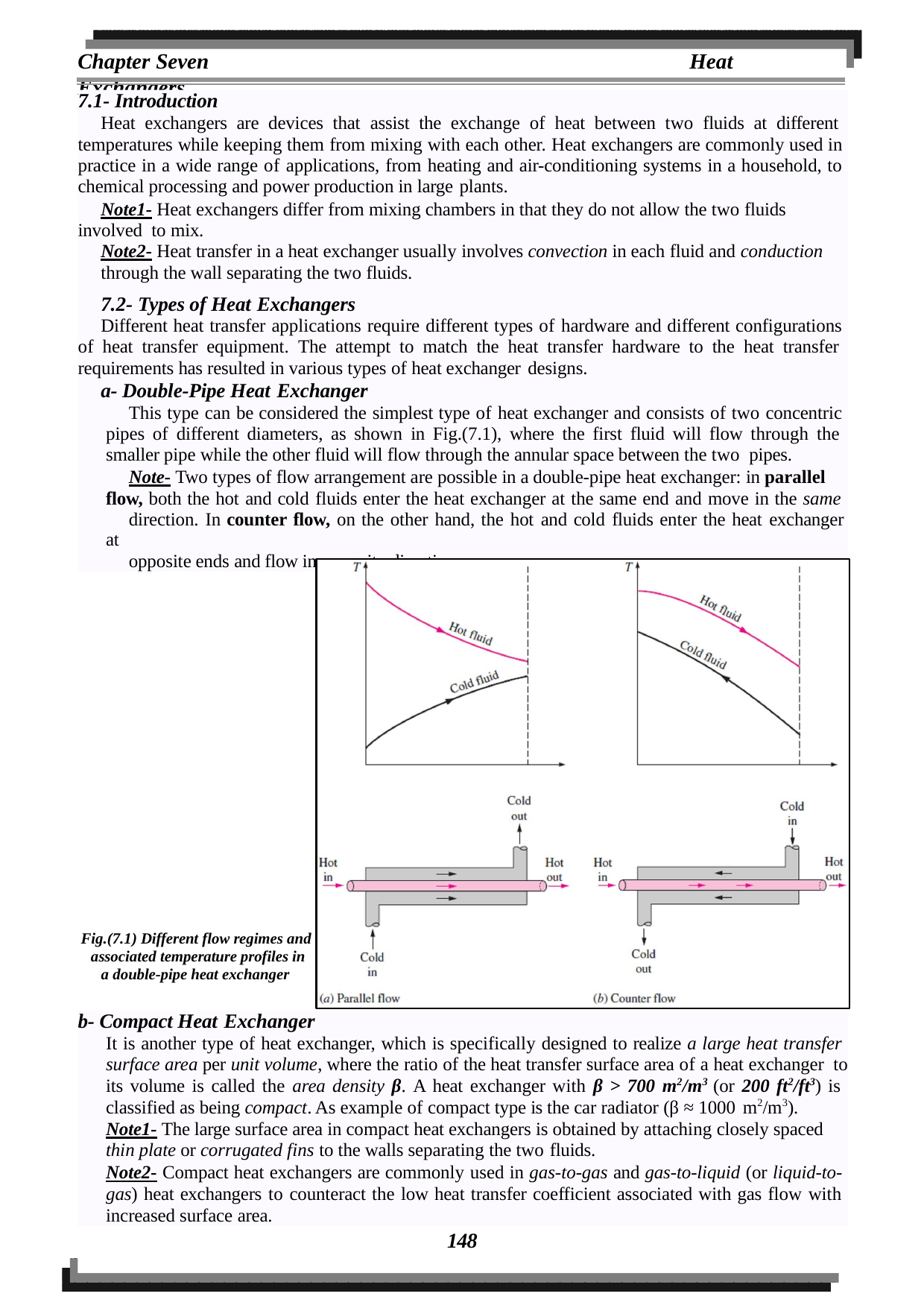

Chapter Seven	Heat Exchangers

7.1- Introduction
Heat exchangers are devices that assist the exchange of heat between two fluids at different  temperatures while keeping them from mixing with each other. Heat exchangers are commonly used in  practice in a wide range of applications, from heating and air-conditioning systems in a household, to  chemical processing and power production in large plants.
Note1- Heat exchangers differ from mixing chambers in that they do not allow the two fluids involved  to mix.
Note2- Heat transfer in a heat exchanger usually involves convection in each fluid and conduction
through the wall separating the two fluids.
7.2- Types of Heat Exchangers
Different heat transfer applications require different types of hardware and different configurations  of heat transfer equipment. The attempt to match the heat transfer hardware to the heat transfer  requirements has resulted in various types of heat exchanger designs.
a- Double-Pipe Heat Exchanger
This type can be considered the simplest type of heat exchanger and consists of two concentric  pipes of different diameters, as shown in Fig.(7.1), where the first fluid will flow through the  smaller pipe while the other fluid will flow through the annular space between the two pipes.
Note- Two types of flow arrangement are possible in a double-pipe heat exchanger: in parallel  flow, both the hot and cold fluids enter the heat exchanger at the same end and move in the same
direction. In counter flow, on the other hand, the hot and cold fluids enter the heat exchanger at
opposite ends and flow in opposite directions.

Fig.(7.1) Different flow regimes and  associated temperature profiles in
a double-pipe heat exchanger
b- Compact Heat Exchanger
It is another type of heat exchanger, which is specifically designed to realize a large heat transfer  surface area per unit volume, where the ratio of the heat transfer surface area of a heat exchanger  to its volume is called the area density β. A heat exchanger with β > 700 m2/m3 (or 200 ft2/ft3) is  classified as being compact. As example of compact type is the car radiator (β ≈ 1000 m2/m3).
Note1- The large surface area in compact heat exchangers is obtained by attaching closely spaced
thin plate or corrugated fins to the walls separating the two fluids.
Note2- Compact heat exchangers are commonly used in gas-to-gas and gas-to-liquid (or liquid-to-  gas) heat exchangers to counteract the low heat transfer coefficient associated with gas flow with  increased surface area.
148